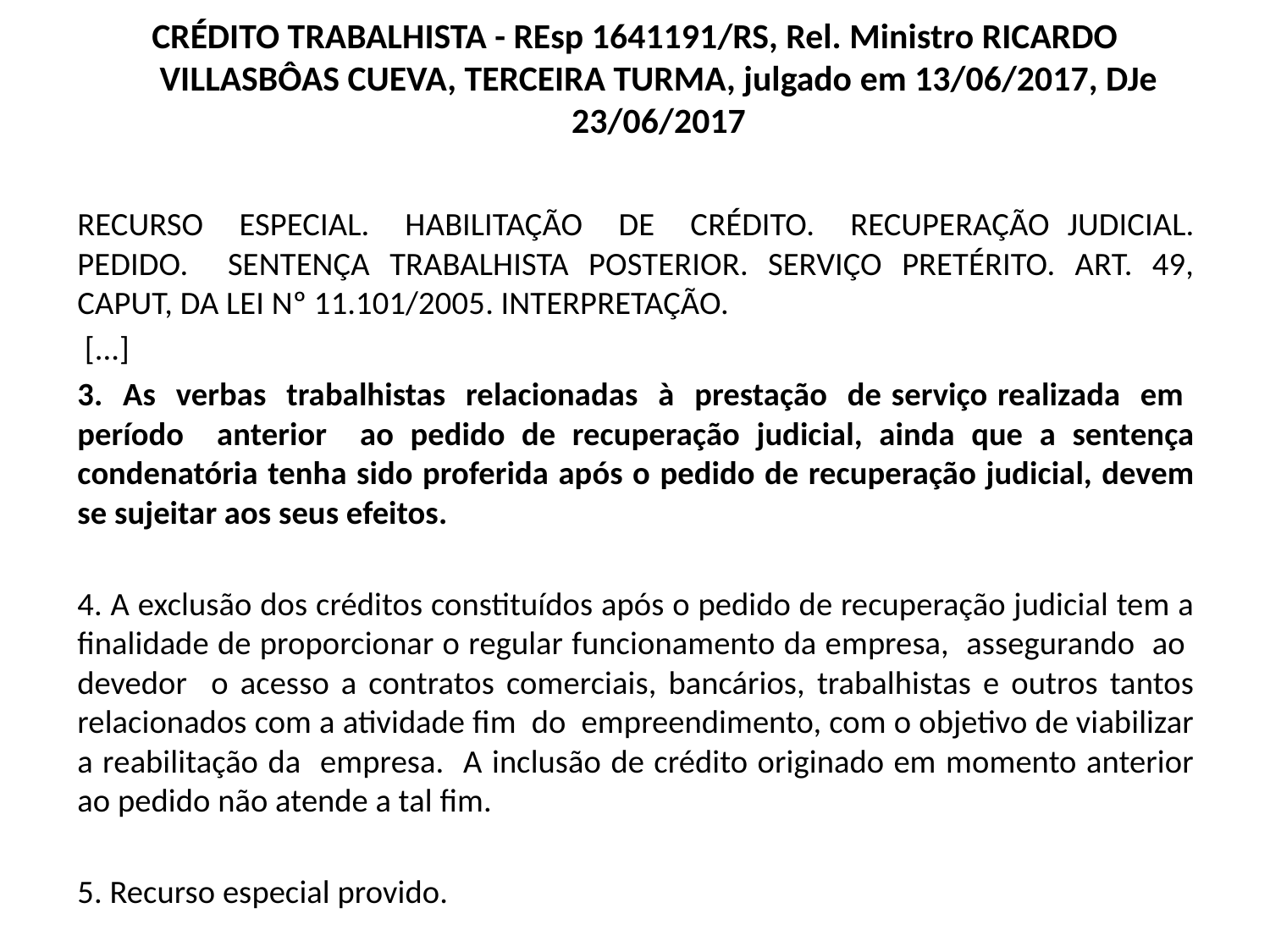

# CRÉDITO TRABALHISTA - REsp 1641191/RS, Rel. Ministro RICARDO VILLASBÔAS CUEVA, TERCEIRA TURMA, julgado em 13/06/2017, DJe 23/06/2017
RECURSO  ESPECIAL.  HABILITAÇÃO  DE  CRÉDITO.  RECUPERAÇÃO JUDICIAL. PEDIDO.  SENTENÇA TRABALHISTA POSTERIOR. SERVIÇO PRETÉRITO. ART. 49, CAPUT, DA LEI Nº 11.101/2005. INTERPRETAÇÃO.
 [...]
3.  As  verbas  trabalhistas  relacionadas  à  prestação  de serviço realizada  em  período  anterior  ao pedido de recuperação judicial, ainda que a sentença condenatória tenha sido proferida após o pedido de recuperação judicial, devem se sujeitar aos seus efeitos.

4. A exclusão dos créditos constituídos após o pedido de recuperação judicial tem a finalidade de proporcionar o regular funcionamento da empresa,  assegurando  ao  devedor  o acesso a contratos comerciais, bancários, trabalhistas e outros tantos relacionados com a atividade fim  do  empreendimento, com o objetivo de viabilizar a reabilitação da  empresa.  A inclusão de crédito originado em momento anterior ao pedido não atende a tal fim.

5. Recurso especial provido.